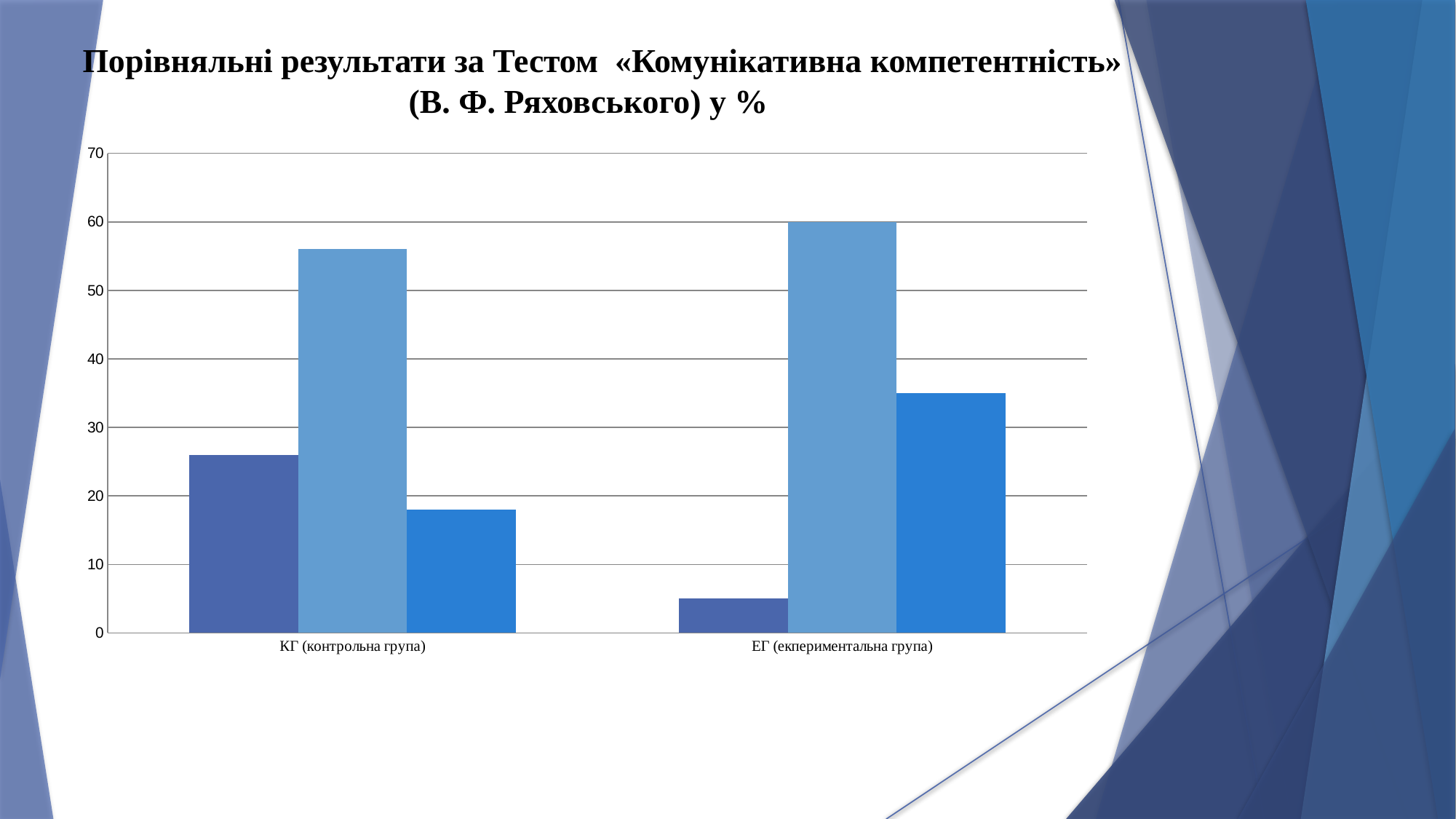

Порівняльні результати за Тестом  «Комунікативна компетентність»    (В. Ф. Ряховського) у %

### Chart

| Category | Низький рівень | Середній рівень | Високий рівень |
|---|---|---|---|
| КГ (контрольна група) | 26.0 | 56.0 | 18.0 |
| ЕГ (екпериментальна група) | 5.0 | 60.0 | 35.0 |